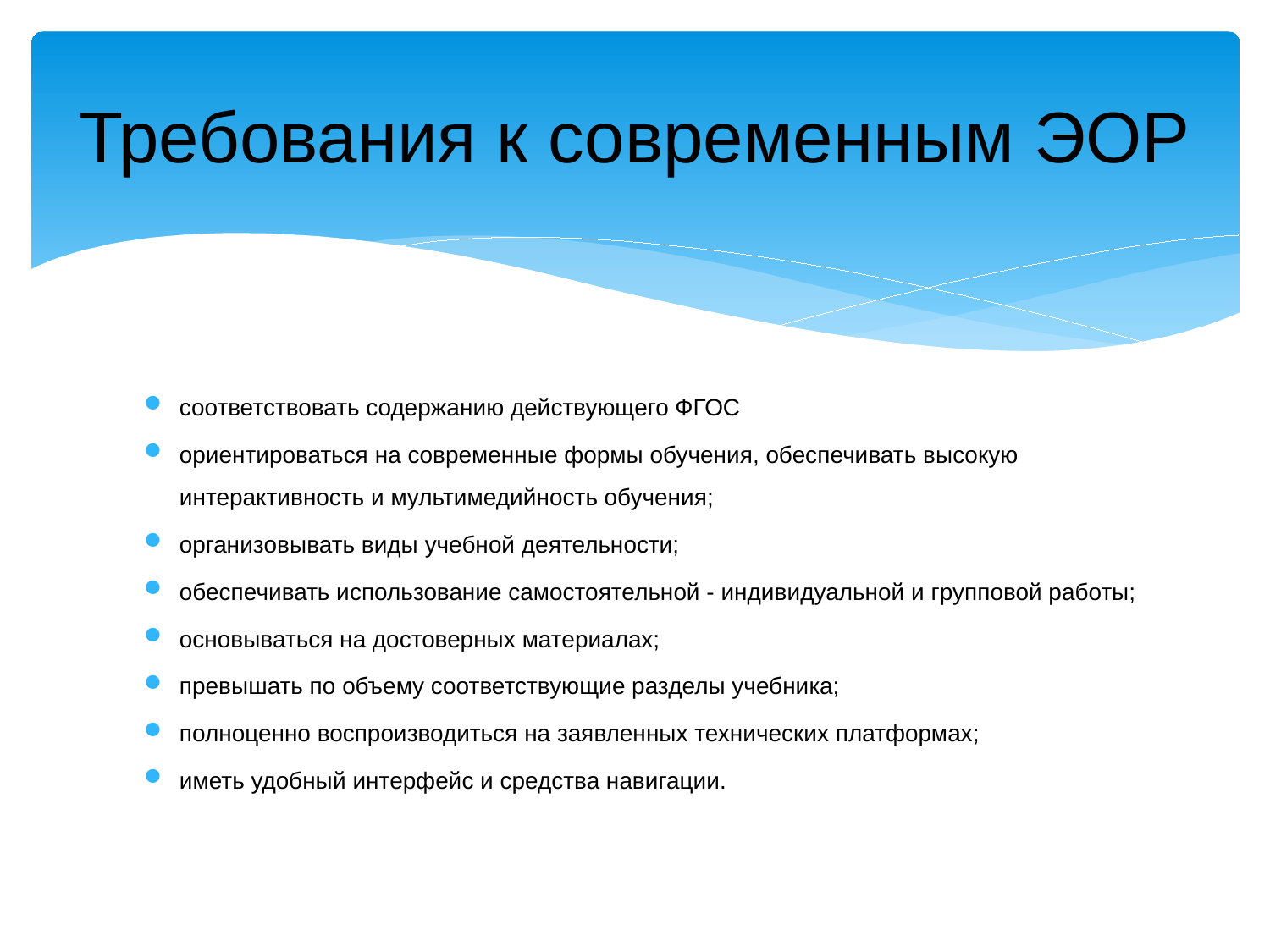

# Требования к современным ЭОР
соответствовать содержанию действующего ФГОС
ориентироваться на современные формы обучения, обеспечивать высокую интерактивность и мультимедийность обучения;
организовывать виды учебной деятельности;
обеспечивать использование самостоятельной - индивидуальной и групповой работы;
основываться на достоверных материалах;
превышать по объему соответствующие разделы учебника;
полноценно воспроизводиться на заявленных технических платформах;
иметь удобный интерфейс и средства навигации.